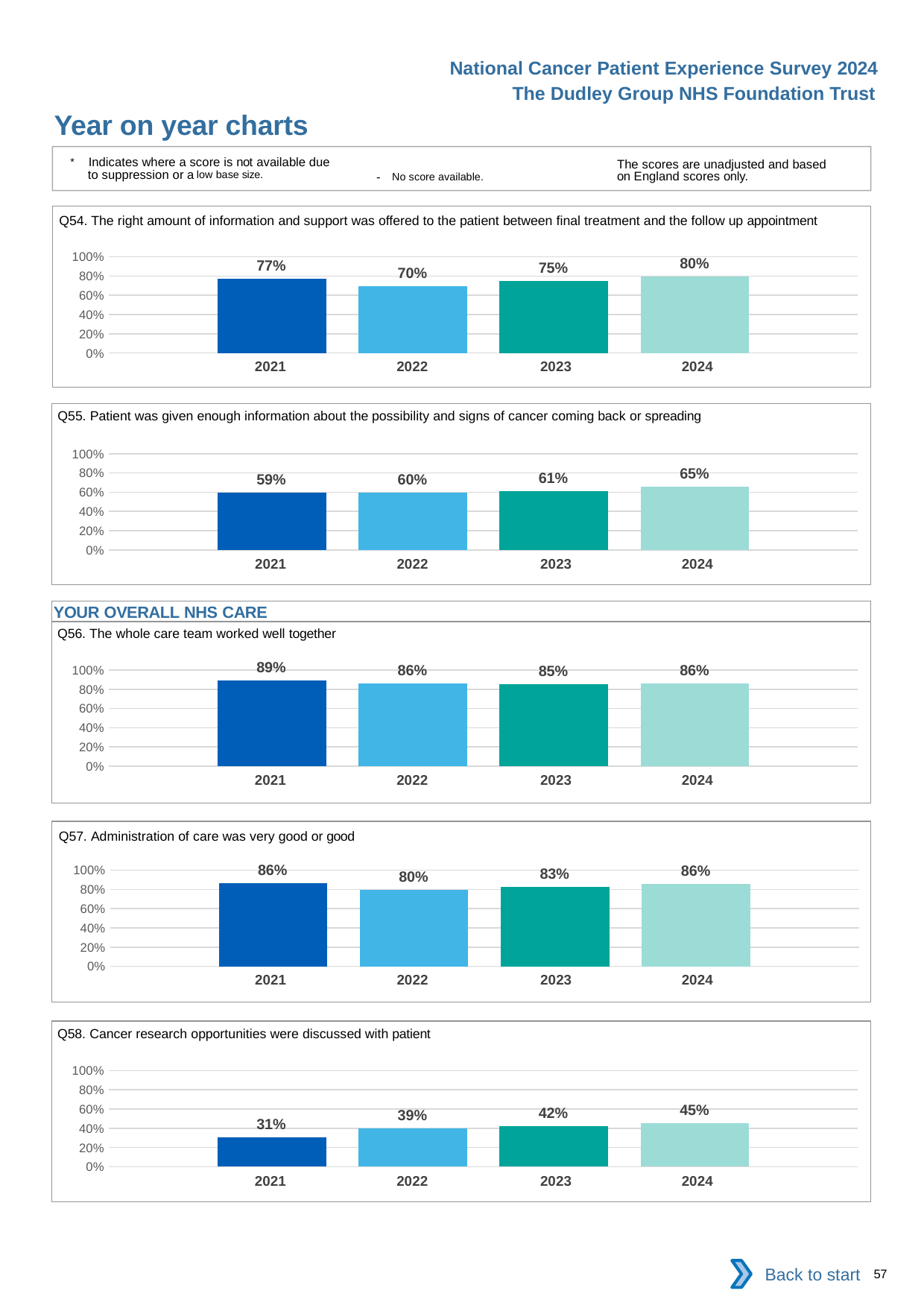

National Cancer Patient Experience Survey 2024
The Dudley Group NHS Foundation Trust
Year on year charts

*  Indicates where a score is not available due to suppression or a low base size.
The scores are unadjusted and based on England scores only.
- No score available.
Q54. The right amount of information and support was offered to the patient between final treatment and the follow up appointment

### Chart

| Category | 2021 | 2022 | 2023 | 2024 |
|---|---|---|---|---|
| Category 1 | 0.7700535 | 0.6965517 | 0.7462687 | 0.7960526 |
| 2021 | 2022 | 2023 | 2024 |
| --- | --- | --- | --- |
Q55. Patient was given enough information about the possibility and signs of cancer coming back or spreading

### Chart

| Category | 2021 | 2022 | 2023 | 2024 |
|---|---|---|---|---|
| Category 1 | 0.5927052 | 0.5964912 | 0.6098485 | 0.6546053 |
| 2021 | 2022 | 2023 | 2024 |
| --- | --- | --- | --- |
YOUR OVERALL NHS CARE
Q56. The whole care team worked well together

### Chart

| Category | 2021 | 2022 | 2023 | 2024 |
|---|---|---|---|---|
| Category 1 | 0.8942065 | 0.8575668 | 0.8502994 | 0.8597884 |
| 2021 | 2022 | 2023 | 2024 |
| --- | --- | --- | --- |
Q57. Administration of care was very good or good

### Chart

| Category | 2021 | 2022 | 2023 | 2024 |
|---|---|---|---|---|
| Category 1 | 0.8639618 | 0.7982955 | 0.8284884 | 0.8608247 |
| 2021 | 2022 | 2023 | 2024 |
| --- | --- | --- | --- |
Q58. Cancer research opportunities were discussed with patient

### Chart

| Category | 2021 | 2022 | 2023 | 2024 |
|---|---|---|---|---|
| Category 1 | 0.306383 | 0.3945946 | 0.4248705 | 0.4509804 |
| 2021 | 2022 | 2023 | 2024 |
| --- | --- | --- | --- |
Back to start

57